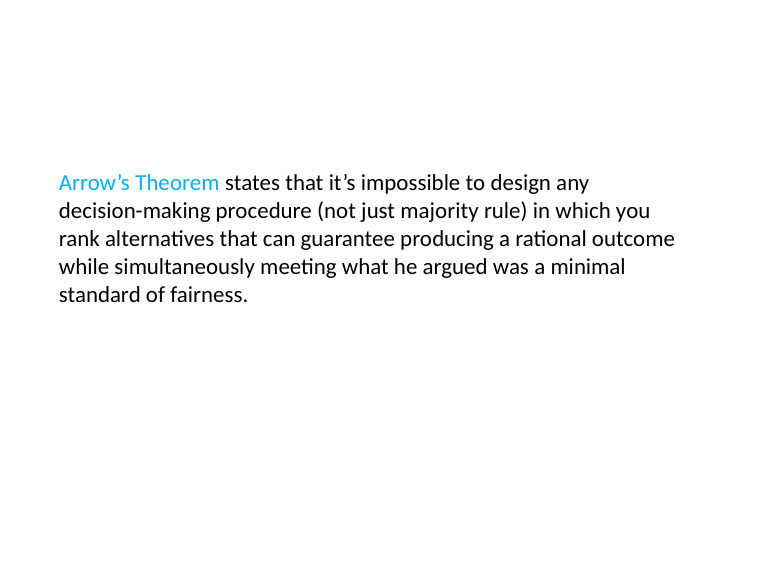

Arrow’s Theorem states that it’s impossible to design any decision-making procedure (not just majority rule) in which you
rank alternatives that can guarantee producing a rational outcome while simultaneously meeting what he argued was a minimal standard of fairness.